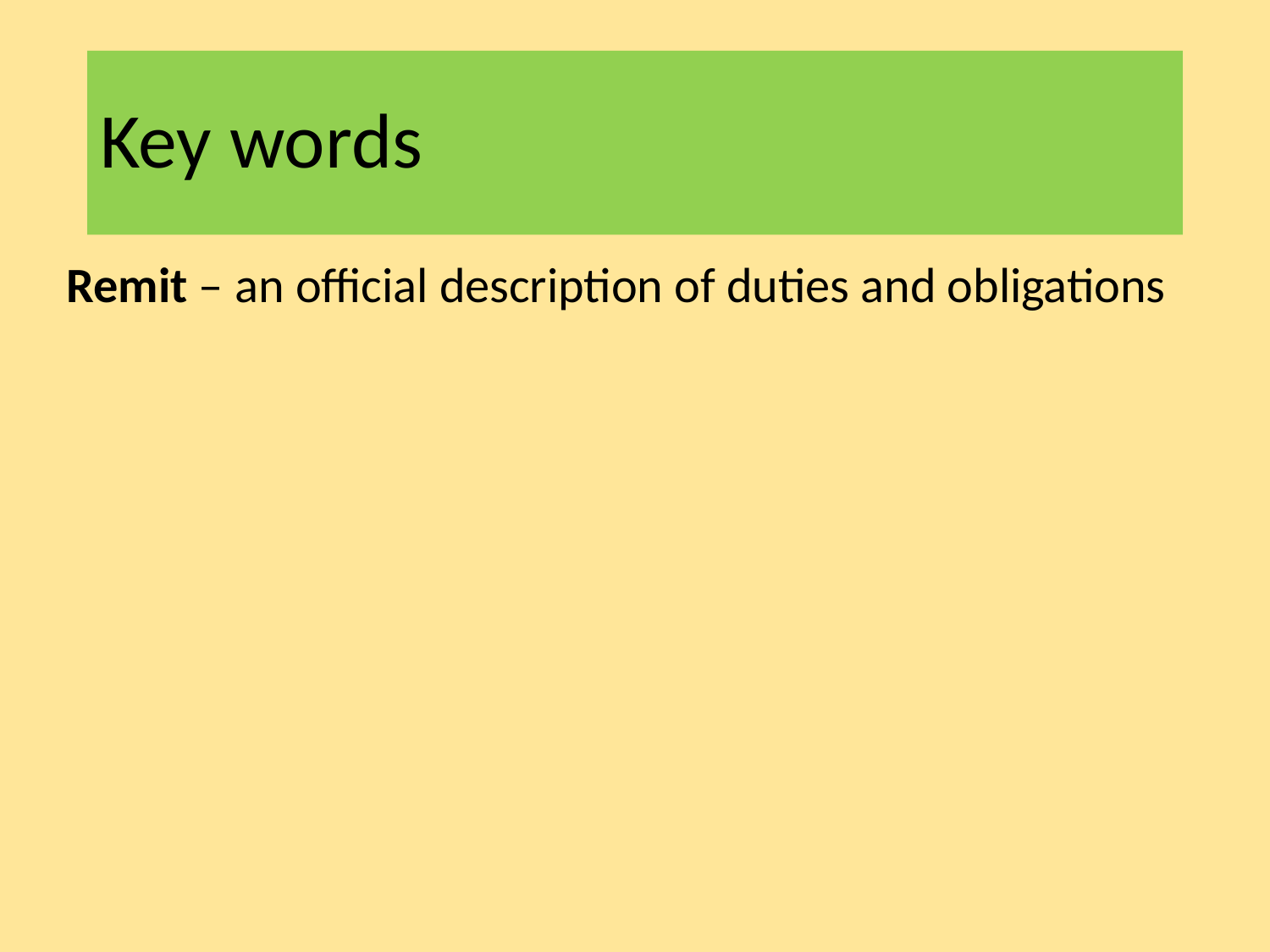

# Key words
Remit – an official description of duties and obligations